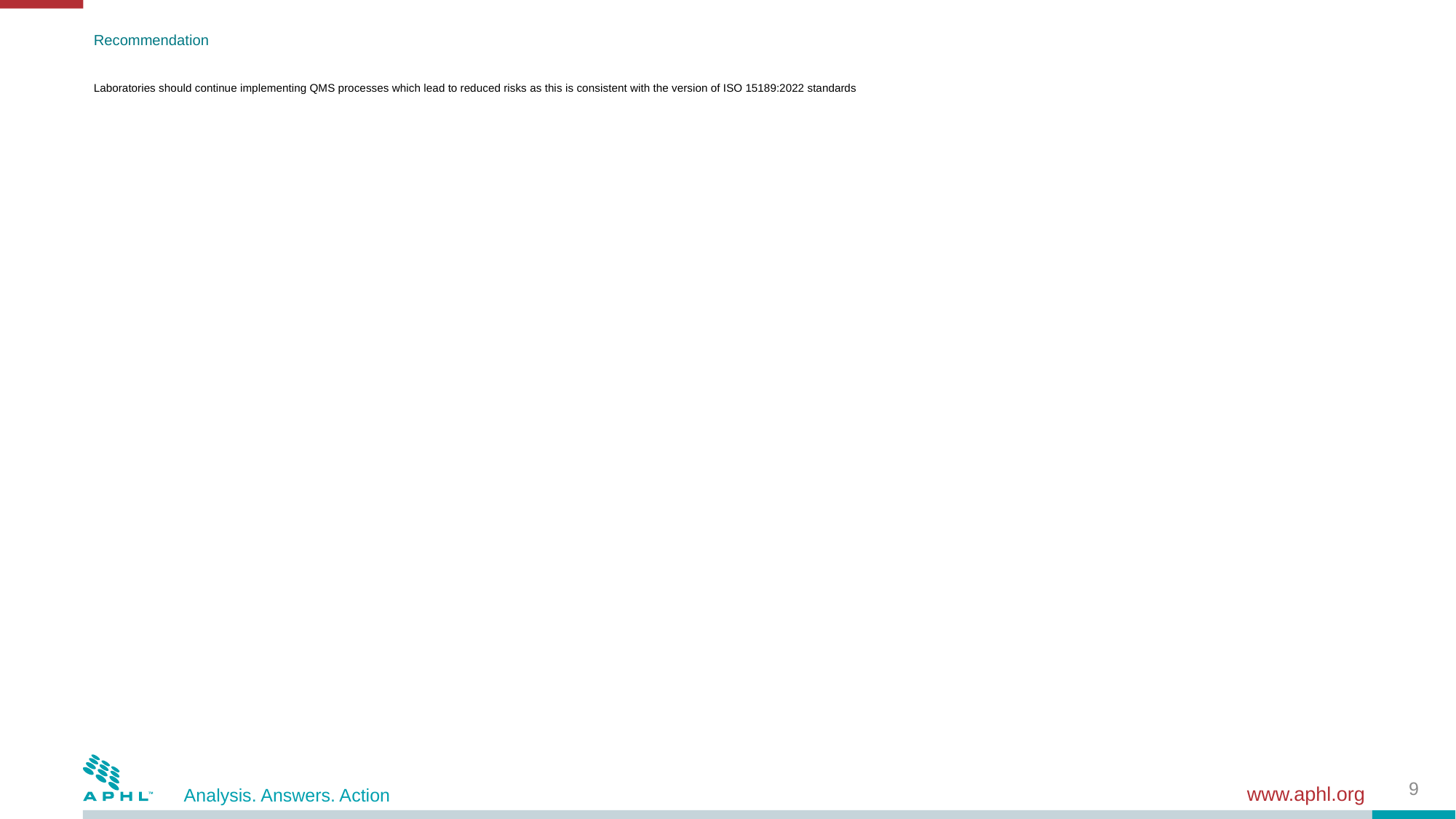

# Recommendation Laboratories should continue implementing QMS processes which lead to reduced risks as this is consistent with the version of ISO 15189:2022 standards
9